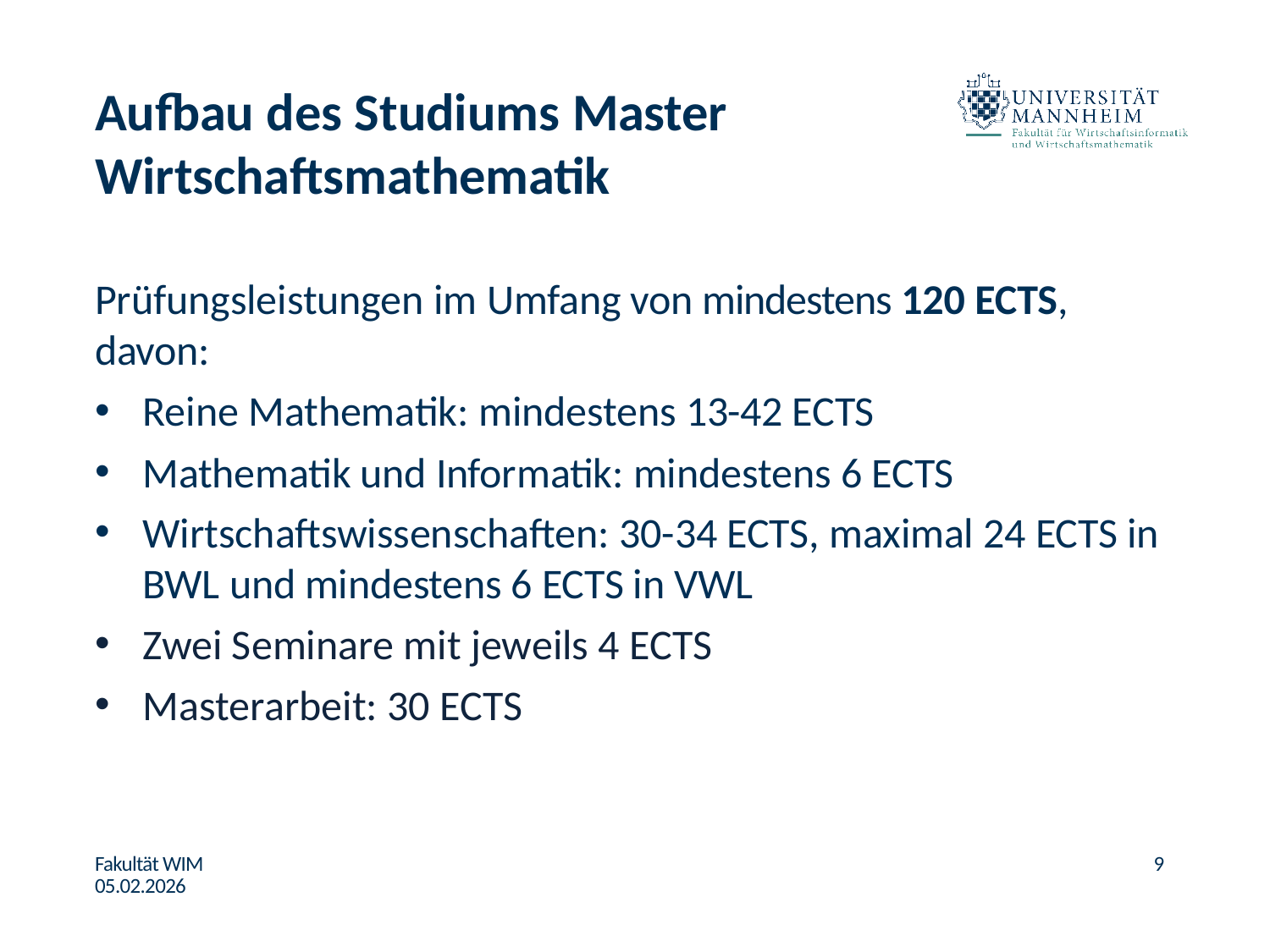

# Aufbau des Studiums Master  Wirtschaftsmathematik
Prüfungsleistungen im Umfang von mindestens 120 ECTS, davon:
Reine Mathematik: mindestens 13-42 ECTS
Mathematik und Informatik: mindestens 6 ECTS
Wirtschaftswissenschaften: 30-34 ECTS, maximal 24 ECTS in
BWL und mindestens 6 ECTS in VWL
Zwei Seminare mit jeweils 4 ECTS
Masterarbeit: 30 ECTS
Fakultät WIM 05.02.2026
9